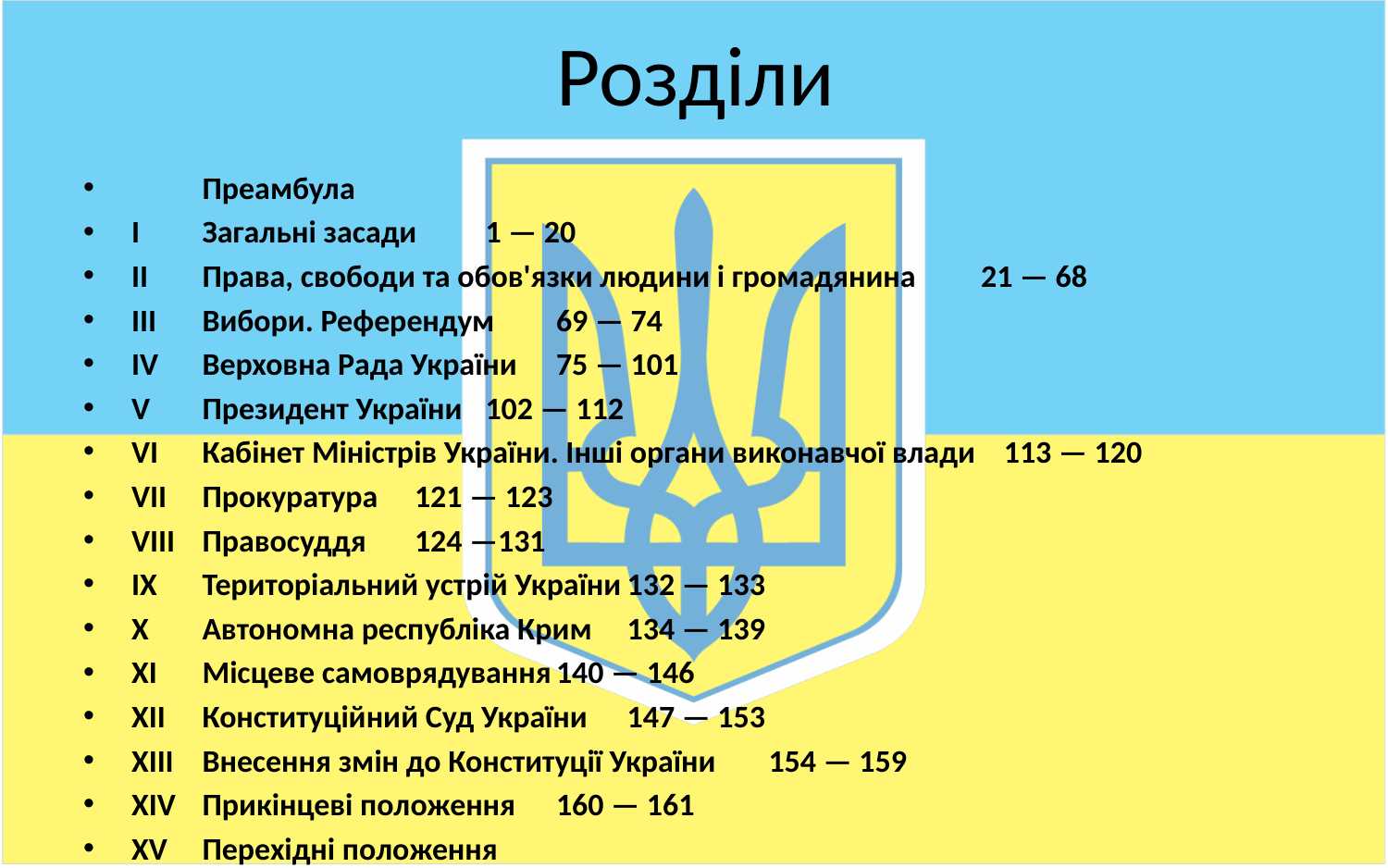

# Розділи

	Преамбула
I	Загальні засади	1 — 20
II	Права, свободи та обов'язки людини і громадянина	21 — 68
ІІІ	Вибори. Референдум	69 — 74
IV	Верховна Рада України	75 — 101
V	Президент України	102 — 112
VI	Кабінет Міністрів України. Інші органи виконавчої влади    113 — 120
VII	Прокуратура	121 — 123
VIII	Правосуддя	124 —131
IX	Територіальний устрій України	132 — 133
X	Автономна республіка Крим	134 — 139
XI	Місцеве самоврядування	140 — 146
ХІІ	Конституційний Суд України	147 — 153
ХІІІ	Внесення змін до Конституції України	154 — 159
XIV	Прикінцеві положення	160 — 161
XV	Перехідні положення